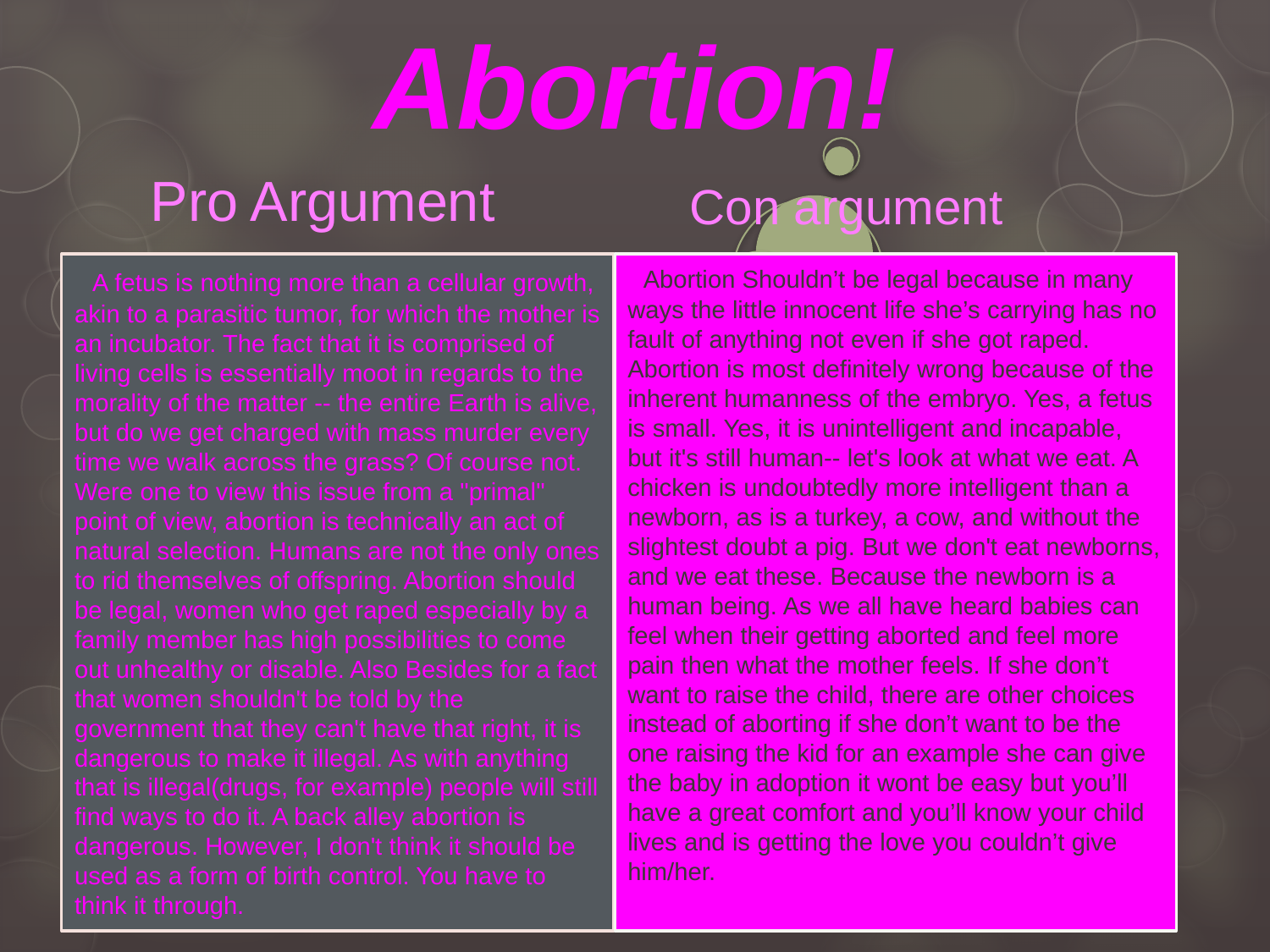

# Abortion!
Pro Argument
Con argument
  A fetus is nothing more than a cellular growth, akin to a parasitic tumor, for which the mother is an incubator. The fact that it is comprised of living cells is essentially moot in regards to the morality of the matter -- the entire Earth is alive, but do we get charged with mass murder every time we walk across the grass? Of course not. Were one to view this issue from a "primal" point of view, abortion is technically an act of natural selection. Humans are not the only ones to rid themselves of offspring. Abortion should be legal, women who get raped especially by a family member has high possibilities to come out unhealthy or disable. Also Besides for a fact that women shouldn't be told by the government that they can't have that right, it is dangerous to make it illegal. As with anything that is illegal(drugs, for example) people will still find ways to do it. A back alley abortion is dangerous. However, I don't think it should be used as a form of birth control. You have to think it through.

  Abortion Shouldn’t be legal because in many ways the little innocent life she’s carrying has no fault of anything not even if she got raped. Abortion is most definitely wrong because of the inherent humanness of the embryo. Yes, a fetus is small. Yes, it is unintelligent and incapable, but it's still human-- let's look at what we eat. A chicken is undoubtedly more intelligent than a newborn, as is a turkey, a cow, and without the slightest doubt a pig. But we don't eat newborns, and we eat these. Because the newborn is a human being. As we all have heard babies can feel when their getting aborted and feel more pain then what the mother feels. If she don’t want to raise the child, there are other choices instead of aborting if she don’t want to be the one raising the kid for an example she can give the baby in adoption it wont be easy but you’ll have a great comfort and you’ll know your child lives and is getting the love you couldn’t give him/her.